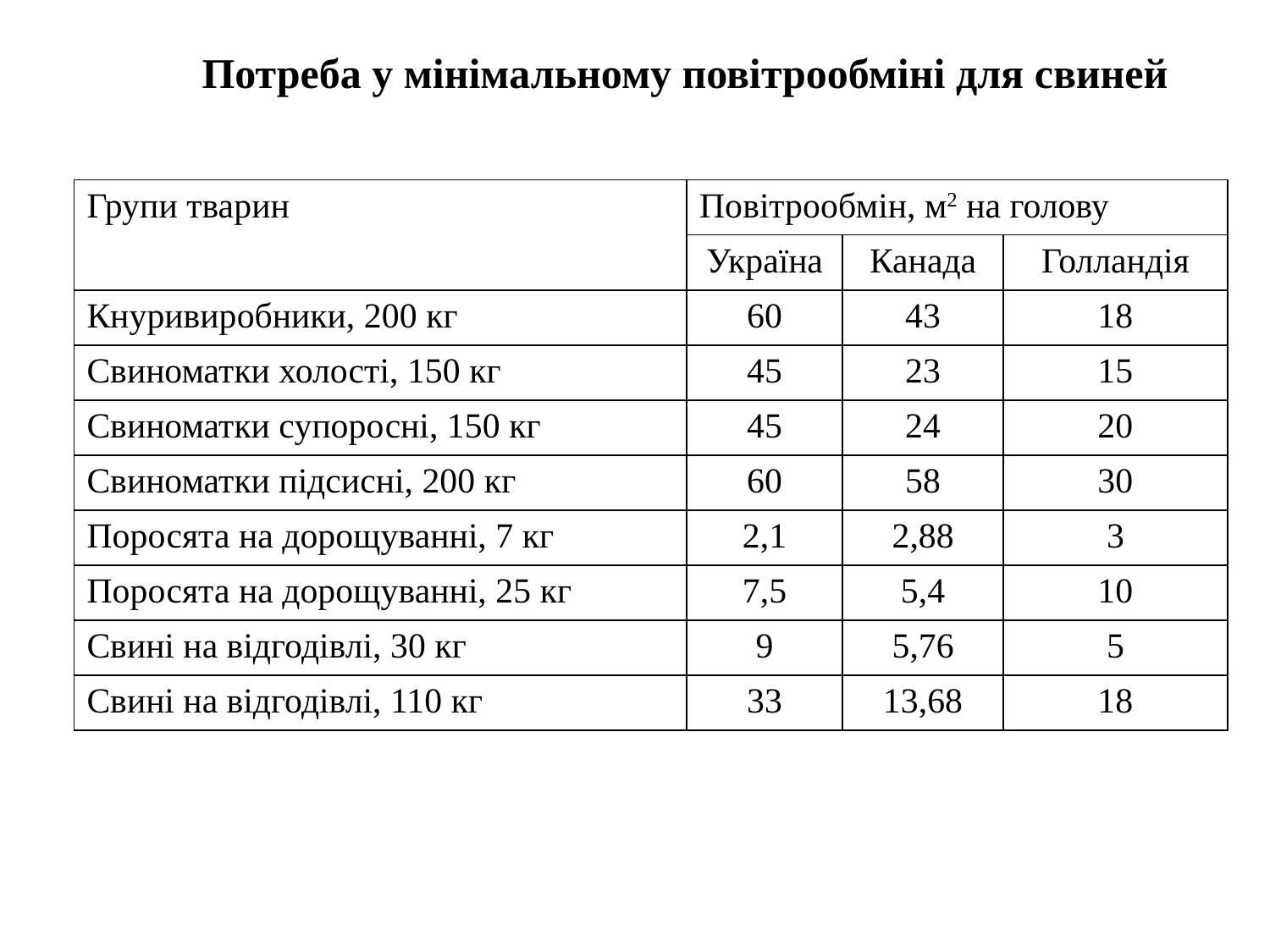

Потреба у мінімальному повітрообміні для свиней

| Групи тварин | Повітрообмін, м2 на голову |  |  |
| --- | --- | --- | --- |
|  | Україна | Канада | Голландія |
| Кнури­виробники, 200 кг | 60 | 43 | 18 |
| Свиноматки холості, 150 кг | 45 | 23 | 15 |
| Свиноматки супоросні, 150 кг | 45 | 24 | 20 |
| Свиноматки підсисні, 200 кг | 60 | 58 | 30 |
| Поросята на дорощуванні, 7 кг | 2,1 | 2,88 | 3 |
| Поросята на дорощуванні, 25 кг | 7,5 | 5,4 | 10 |
| Свині на відгодівлі, 30 кг | 9 | 5,76 | 5 |
| Свині на відгодівлі, 110 кг | 33 | 13,68 | 18 |